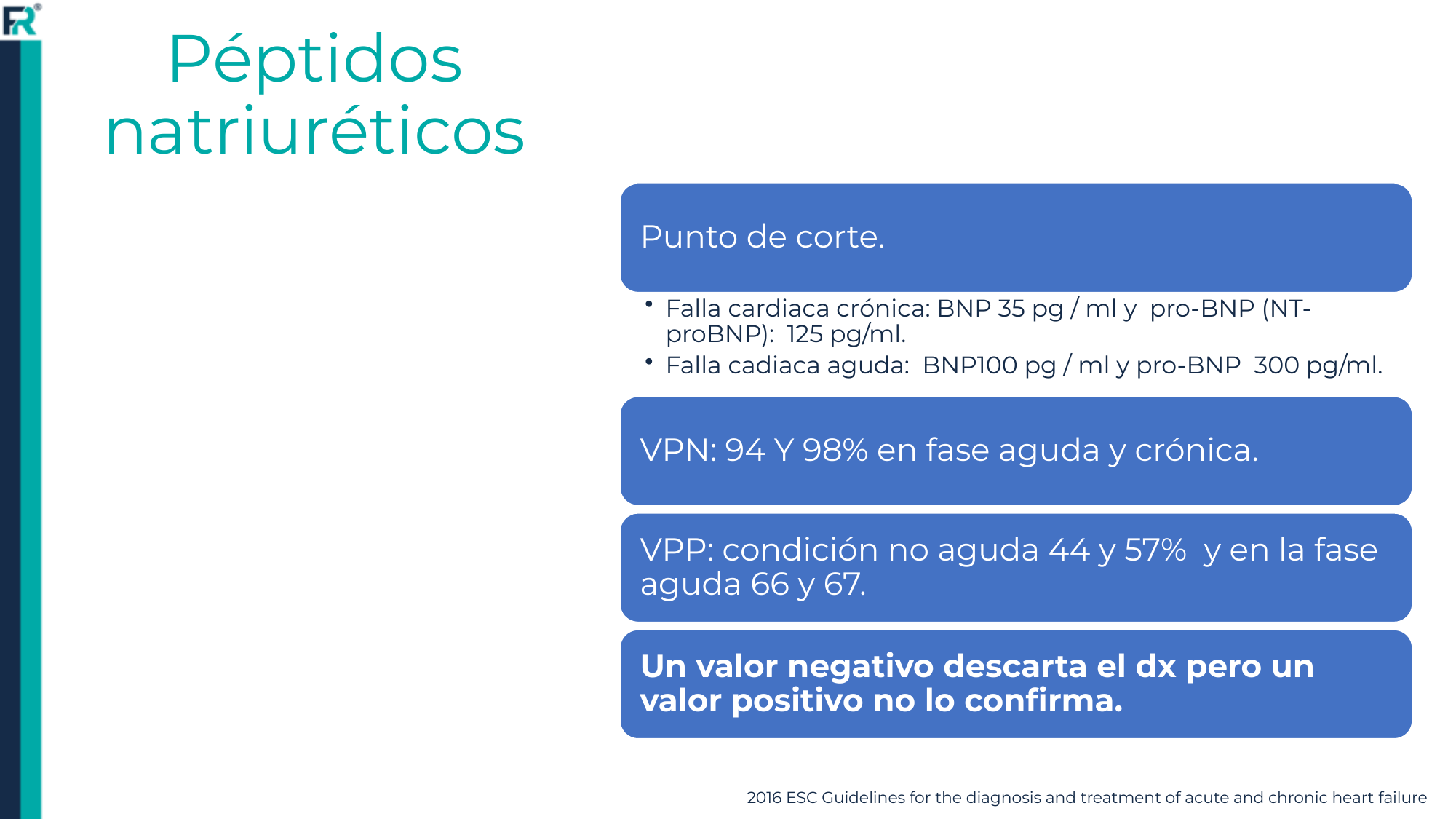

# Péptidos natriuréticos
Punto de corte.
Falla cardiaca crónica: BNP 35 pg / ml y  pro-BNP (NT-proBNP):  125 pg/ml.
Falla cadiaca aguda:  BNP100 pg / ml y pro-BNP  300 pg/ml.
VPN: 94 Y 98% en fase aguda y crónica.
VPP: condición no aguda 44 y 57%  y en la fase aguda 66 y 67.
Un valor negativo descarta el dx pero un valor positivo no lo confirma.
2016 ESC Guidelines for the diagnosis and treatment of acute and chronic heart failure